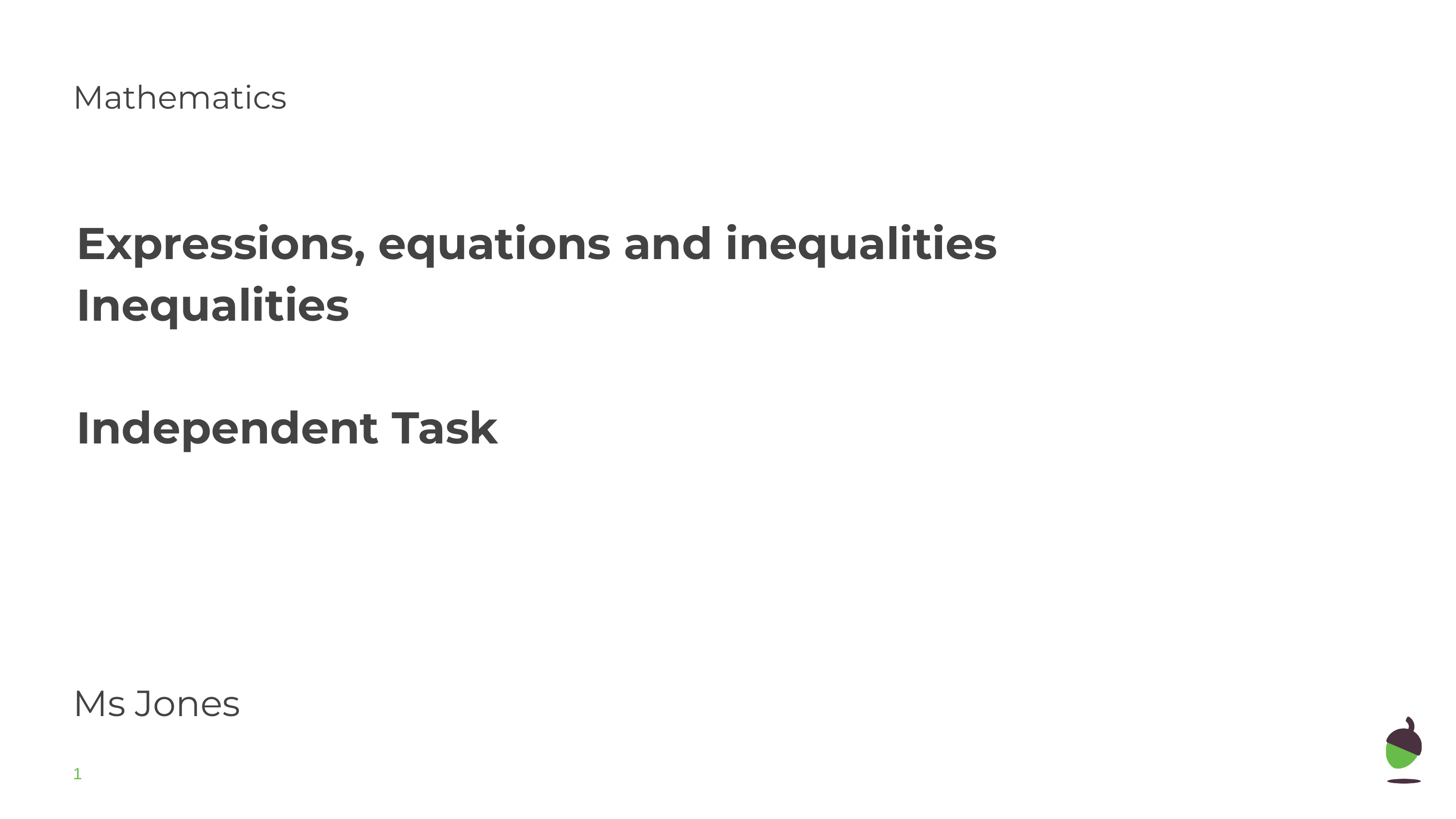

Mathematics
Expressions, equations and inequalities
Inequalities

Independent Task
Ms Jones

1